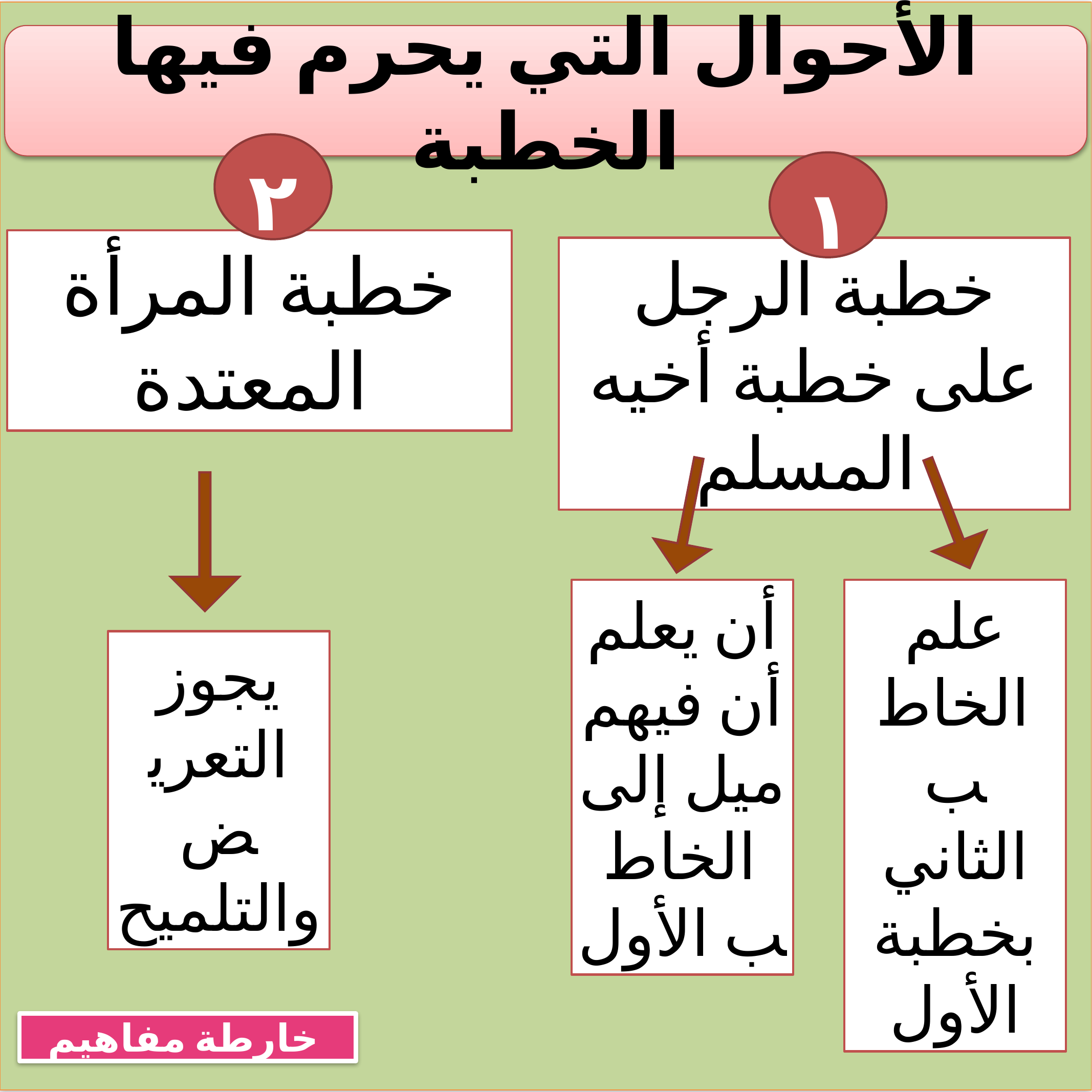

الأحوال التي يحرم فيها الخطبة

٢
١
خطبة المرأة المعتدة
خطبة الرجل على خطبة أخيه المسلم
#

أن يعلم أن فيهم ميل إلى الخاطب الأول
علم الخاطب الثاني بخطبة الأول

يجوز التعريض والتلميح
خارطة مفاهيم